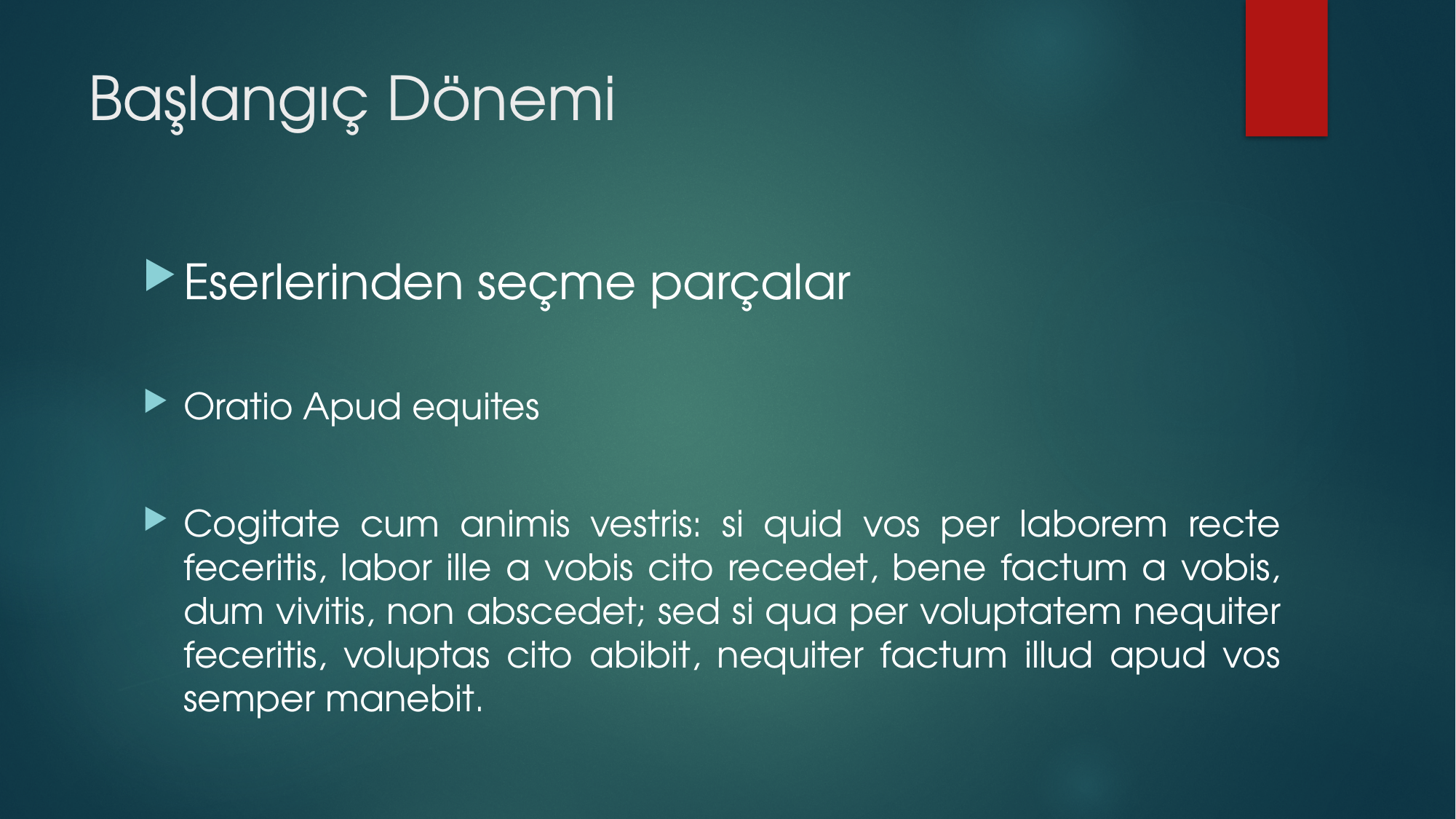

# Başlangıç Dönemi
Eserlerinden seçme parçalar

Oratio Apud equites

Cogitate cum animis vestris: si quid vos per laborem recte feceritis, labor ille a vobis cito recedet, bene factum a vobis, dum vivitis, non abscedet; sed si qua per voluptatem nequiter feceritis, voluptas cito abibit, nequiter factum illud apud vos semper manebit.